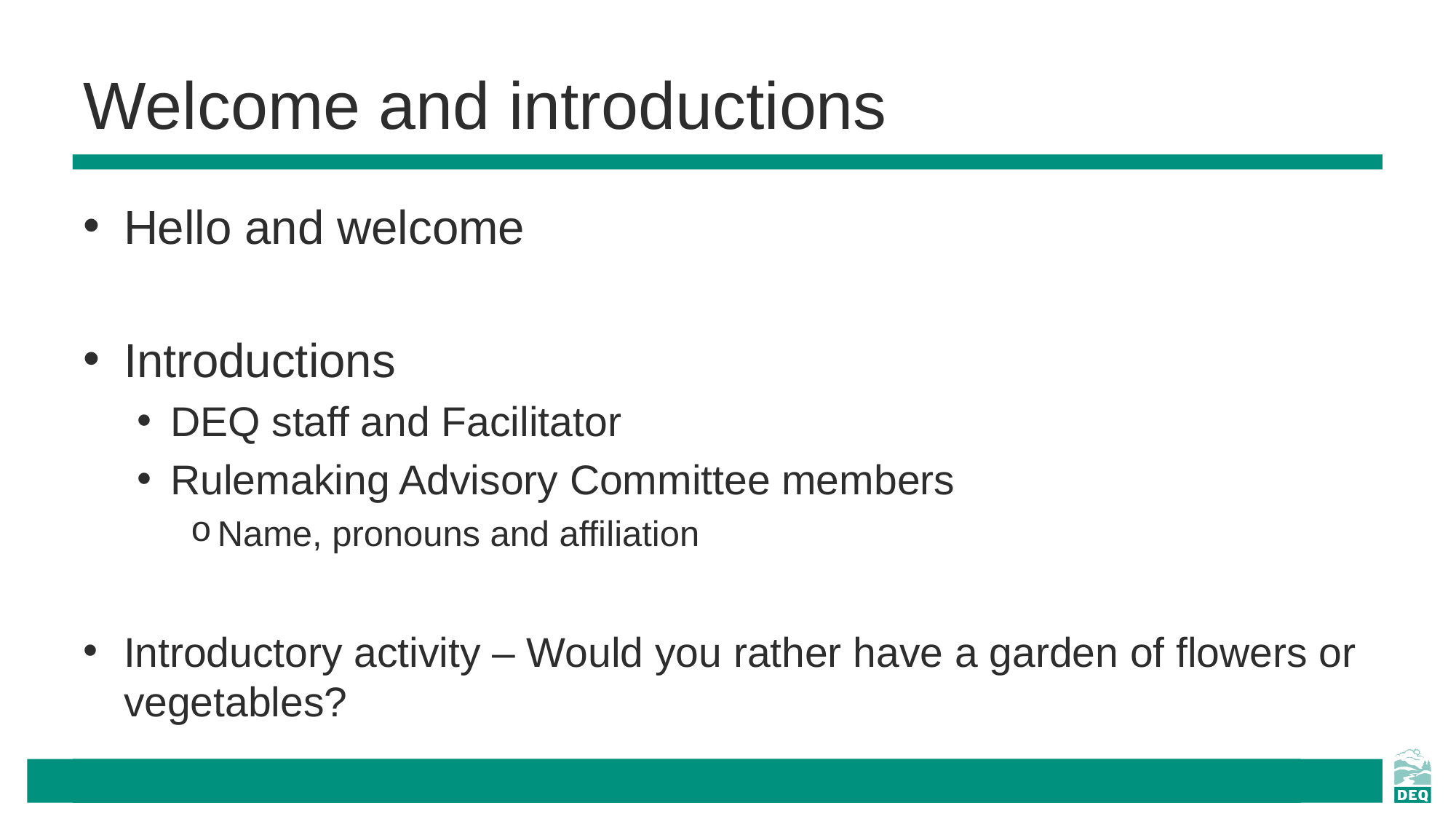

# Welcome and introductions
Hello and welcome

Introductions
DEQ staff and Facilitator
Rulemaking Advisory Committee members
Name, pronouns and affiliation

Introductory activity – Would you rather have a garden of flowers or vegetables?